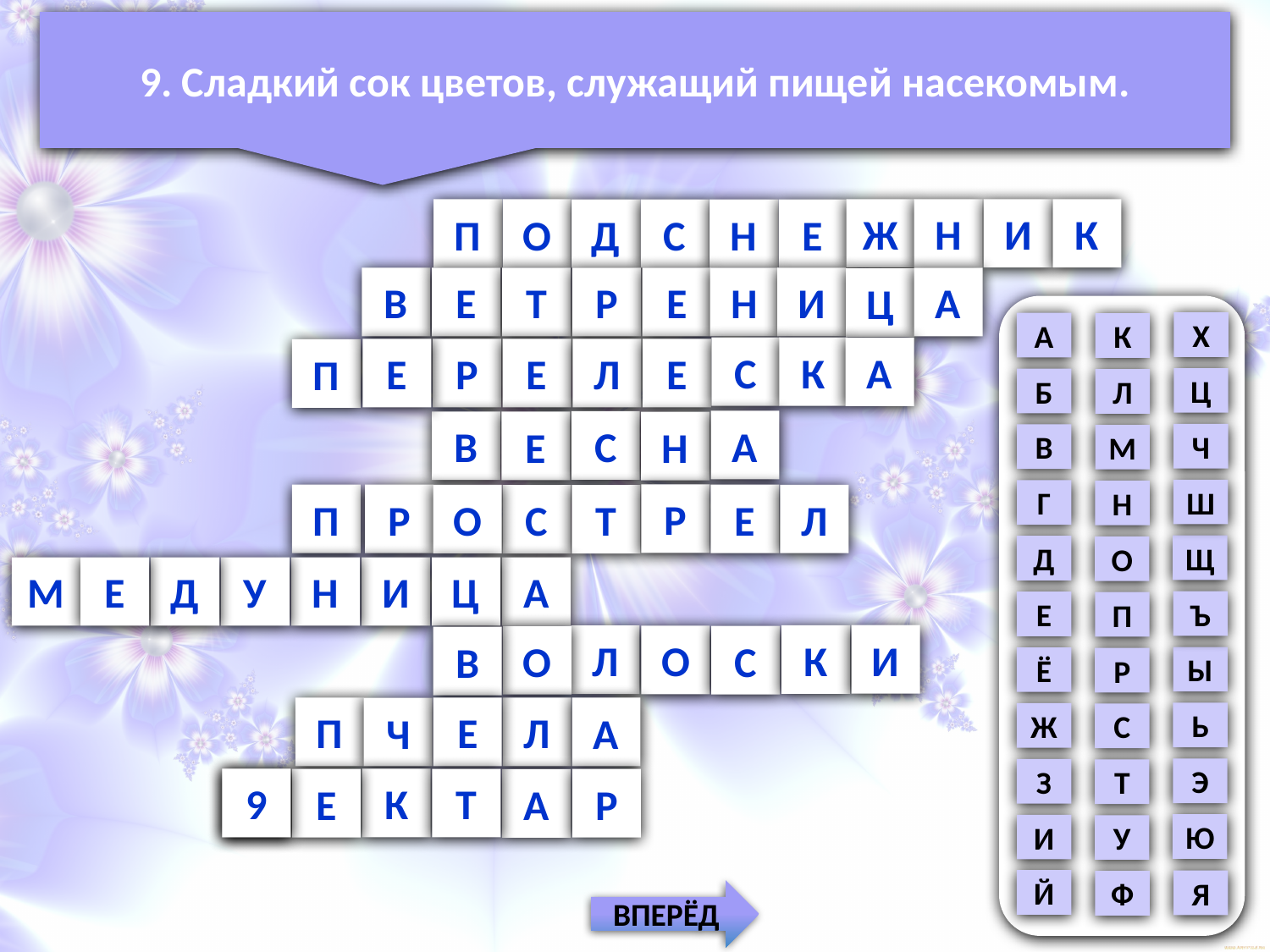

9. Сладкий сок цветов, служащий пищей насекомым.
Ж
Н
И
К
П
О
Д
С
Н
Е
А
В
Е
Т
Р
Е
Н
И
Ц

Х
А
К
С
К
А
Е
Р
Е
Л
Е
П
Ц
Б
Л
А
С
В
Е
Н
Ч
В
М
Ш
Г
Н
Р
Е
П
Р
Л
О
С
Т
Щ
Д
О
М
Е
Д
У
Н
И
Ц
А
Ъ
Е
П
И
К
Л
О
С
О
В
Ы
Ё
Р
П
Е
Л
А
Ч
Ь
Ж
С
Э
З
Т
9
К
Т
Р
Н
Е
А
Ю
И
У
Й
Я
Ф
ВПЕРЁД